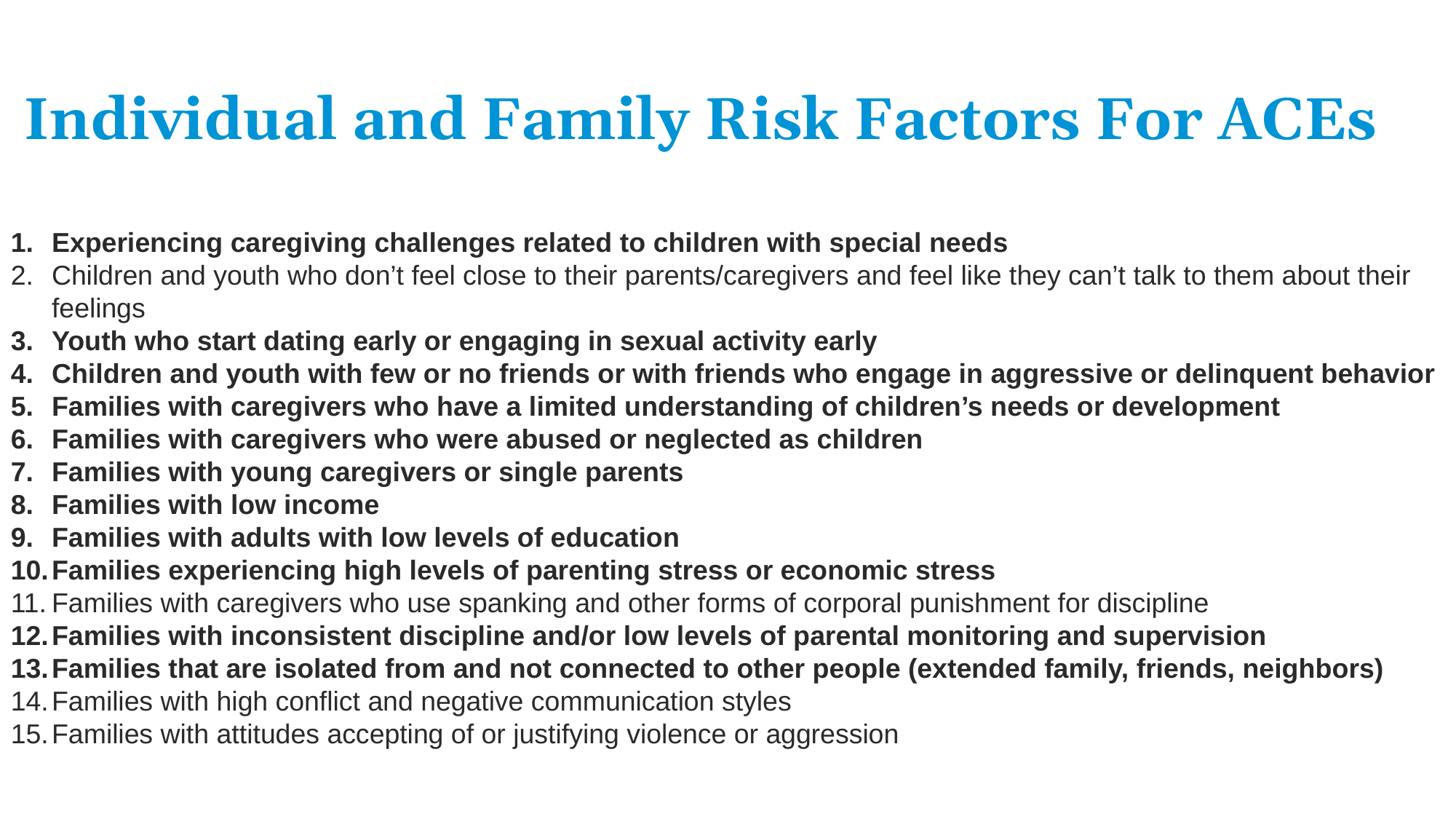

# Individual and Family Risk Factors For ACEs
Experiencing caregiving challenges related to children with special needs
Children and youth who don’t feel close to their parents/caregivers and feel like they can’t talk to them about their feelings
Youth who start dating early or engaging in sexual activity early
Children and youth with few or no friends or with friends who engage in aggressive or delinquent behavior
Families with caregivers who have a limited understanding of children’s needs or development
Families with caregivers who were abused or neglected as children
Families with young caregivers or single parents
Families with low income
Families with adults with low levels of education
Families experiencing high levels of parenting stress or economic stress
Families with caregivers who use spanking and other forms of corporal punishment for discipline
Families with inconsistent discipline and/or low levels of parental monitoring and supervision
Families that are isolated from and not connected to other people (extended family, friends, neighbors)
Families with high conflict and negative communication styles
Families with attitudes accepting of or justifying violence or aggression